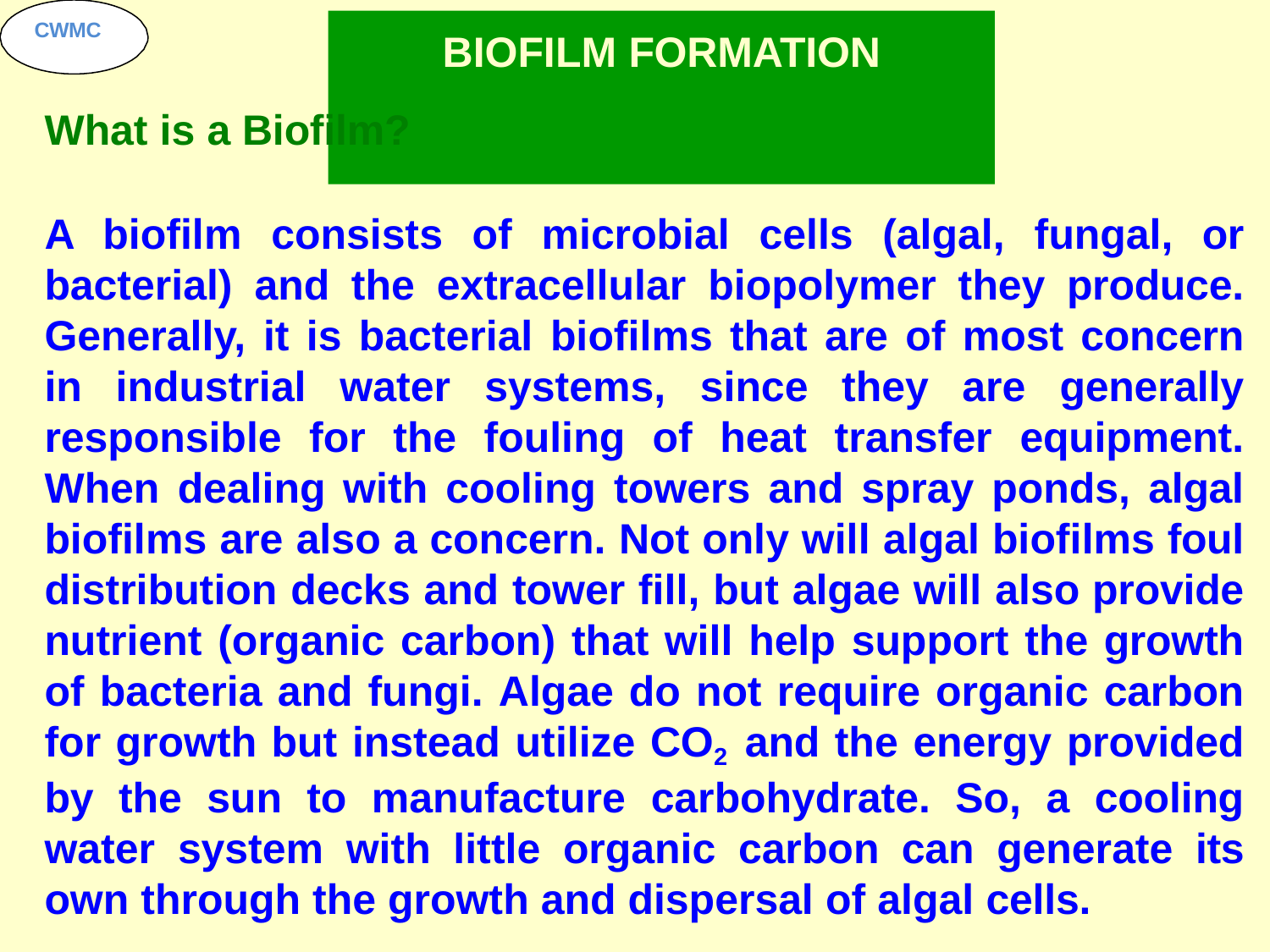

# BIOFILM FORMATION
CWMC
What is a Biofilm?

A  biofilm  consists  of  microbial  cells  (algal,  fungal,  or bacterial) and the extracellular biopolymer they produce. Generally, it is bacterial biofilms that are of most concern in  industrial  water  systems,  since  they  are  generally responsible  for  the  fouling  of  heat  transfer  equipment. When dealing with cooling towers and spray ponds, algal biofilms are also a concern. Not only will algal biofilms foul distribution decks and tower fill, but algae will also provide nutrient (organic carbon) that will help support the growth of bacteria and fungi. Algae do not require organic carbon for growth but instead utilize CO2 and the energy provided by  the  sun  to  manufacture  carbohydrate.  So,  a  cooling water system with little organic carbon can generate its own through the growth and dispersal of algal cells.